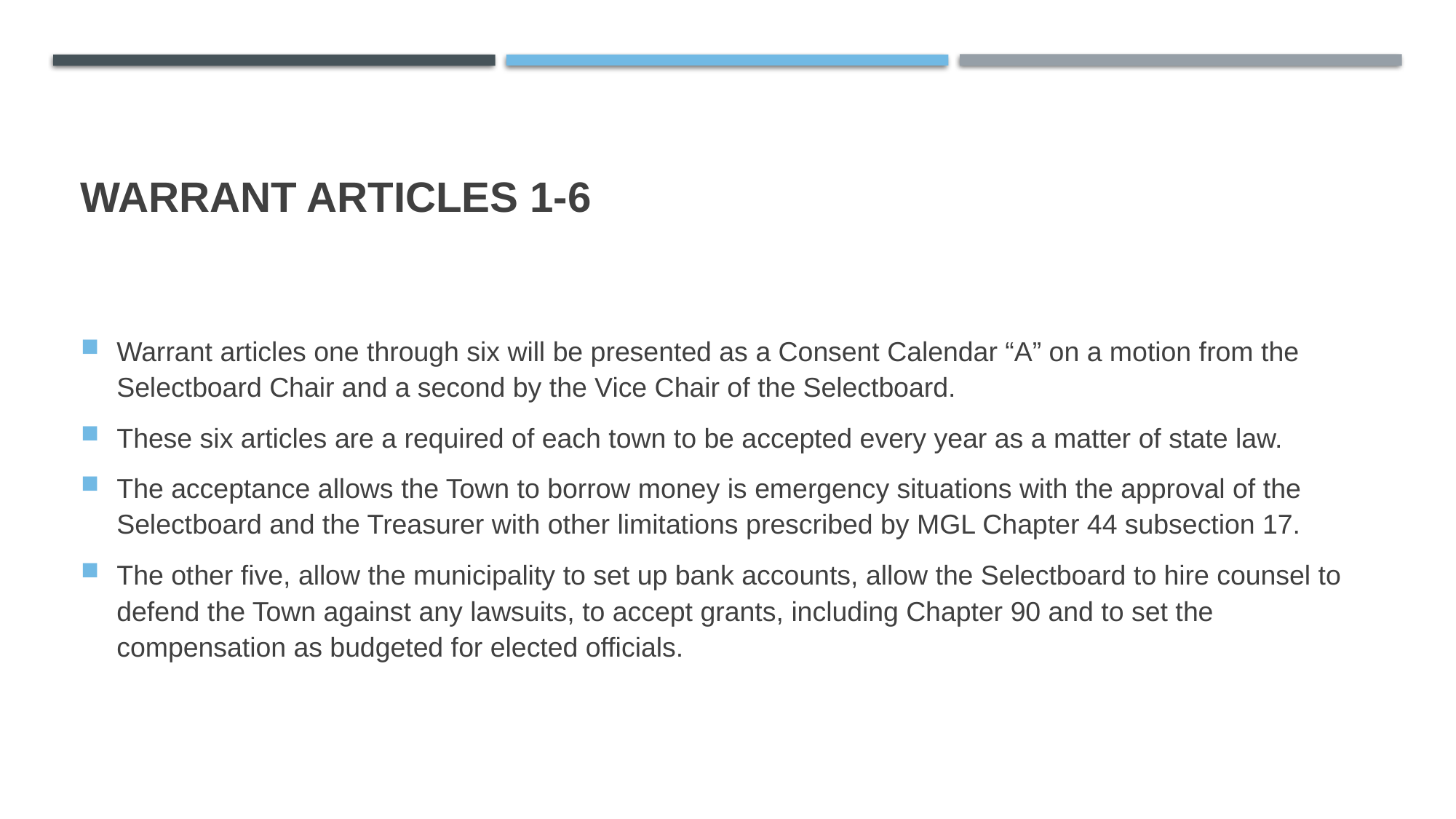

# Warrant Articles 1-6
Warrant articles one through six will be presented as a Consent Calendar “A” on a motion from the Selectboard Chair and a second by the Vice Chair of the Selectboard.
These six articles are a required of each town to be accepted every year as a matter of state law.
The acceptance allows the Town to borrow money is emergency situations with the approval of the Selectboard and the Treasurer with other limitations prescribed by MGL Chapter 44 subsection 17.
The other five, allow the municipality to set up bank accounts, allow the Selectboard to hire counsel to defend the Town against any lawsuits, to accept grants, including Chapter 90 and to set the compensation as budgeted for elected officials.